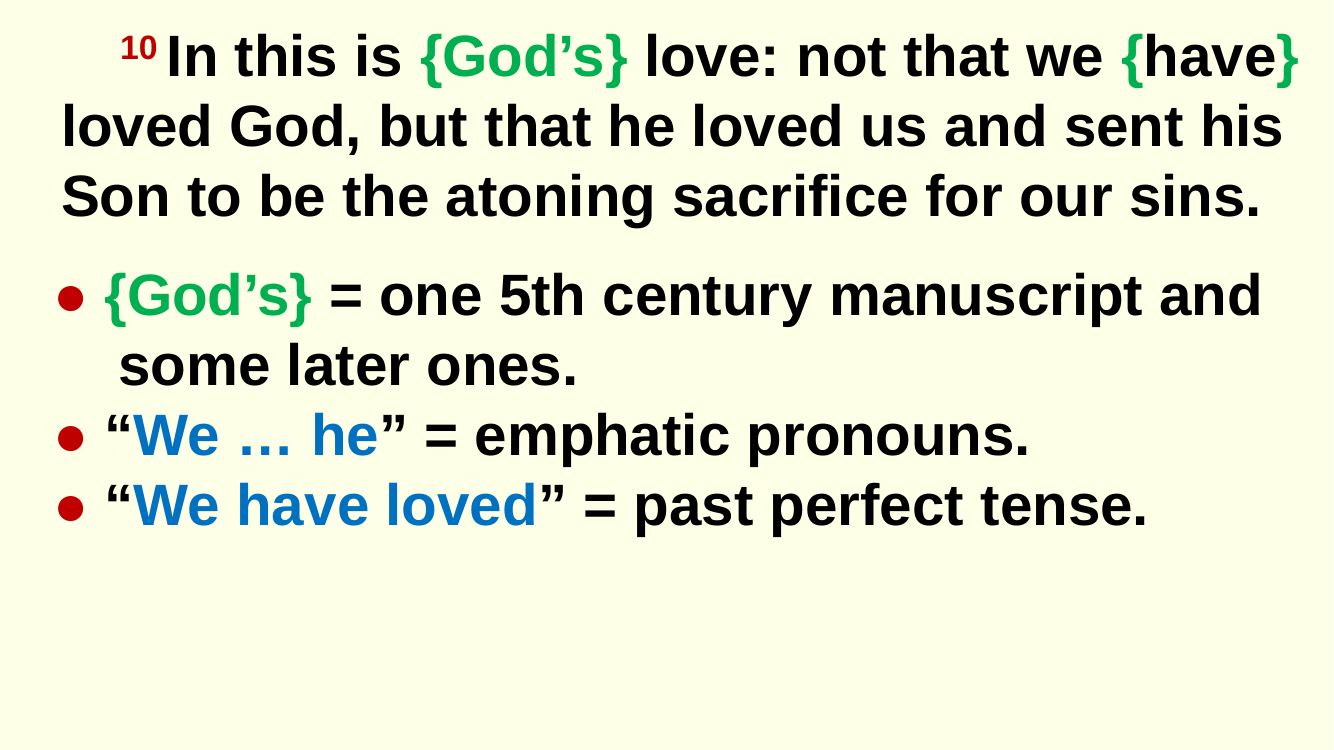

10 In this is {God’s} love: not that we {have} loved God, but that he loved us and sent his Son to be the atoning sacrifice for our sins.
● {God’s} = one 5th century manuscript and some later ones.
● “We … he” = emphatic pronouns.
● “We have loved” = past perfect tense.